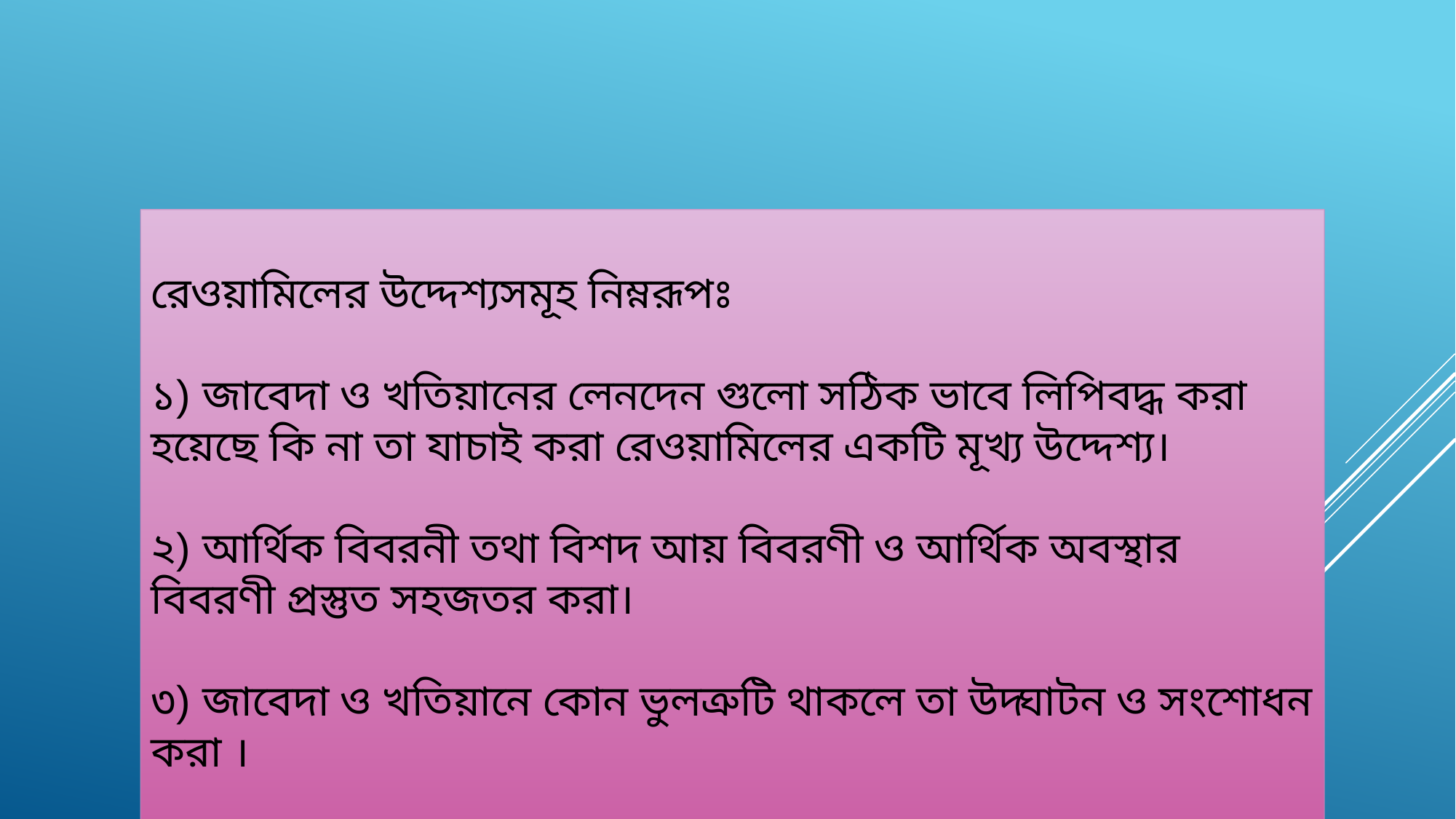

রেওয়ামিলের উদ্দেশ্যসমূহ নিম্নরূপঃ

১) জাবেদা ও খতিয়ানের লেনদেন গুলো সঠিক ভাবে লিপিবদ্ধ করা হয়েছে কি না তা যাচাই করা রেওয়ামিলের একটি মূখ্য উদ্দেশ্য।

২) আর্থিক বিবরনী তথা বিশদ আয় বিবরণী ও আর্থিক অবস্থার বিবরণী প্রস্তুত সহজতর করা।

৩) জাবেদা ও খতিয়ানে কোন ভুলত্রুটি থাকলে তা উদ্ঘাটন ও সংশোধন করা ।